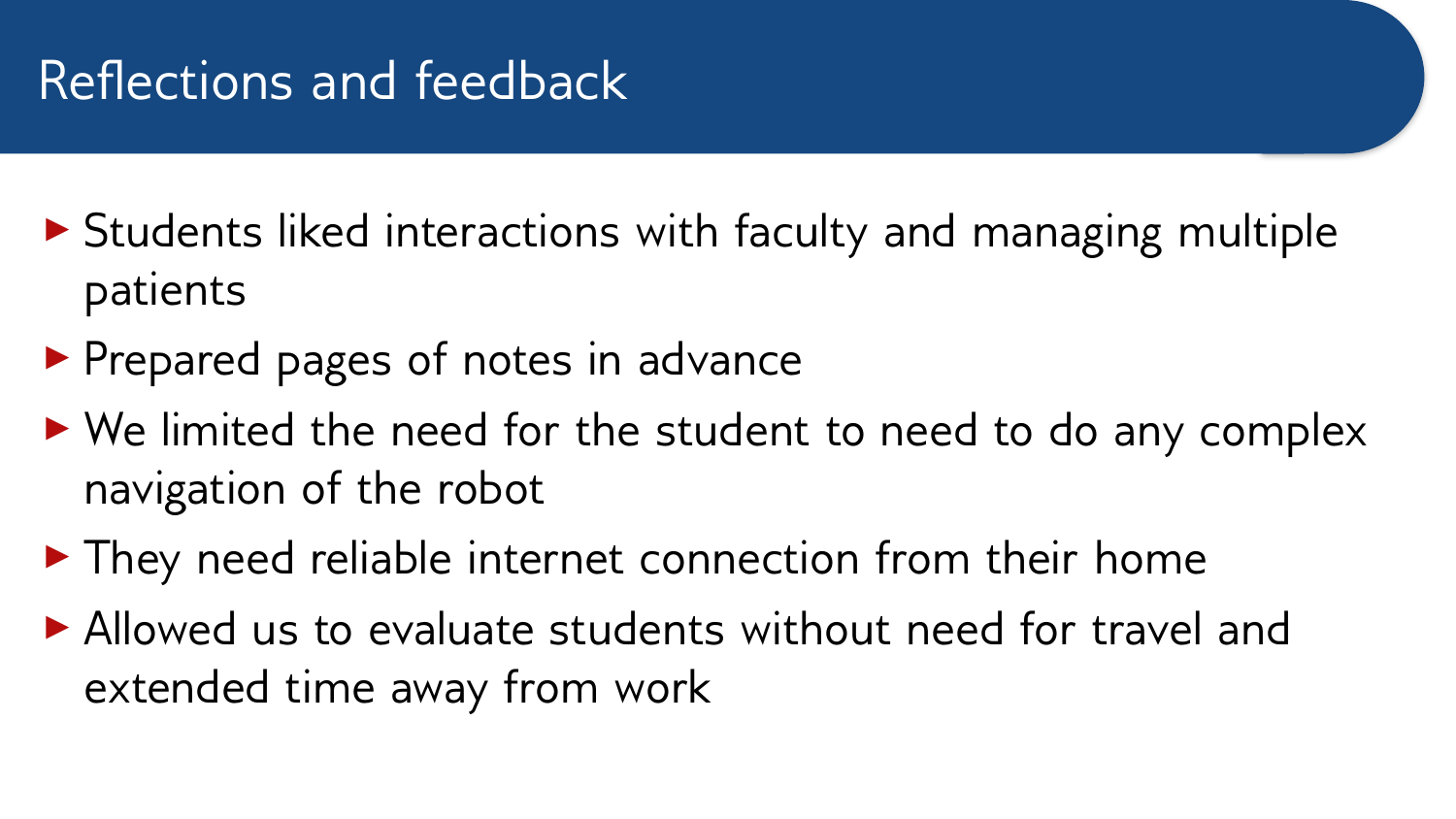

# Reflections and feedback
Students liked interactions with faculty and managing multiple patients
Prepared pages of notes in advance
We limited the need for the student to need to do any complex navigation of the robot
They need reliable internet connection from their home
Allowed us to evaluate students without need for travel and extended time away from work